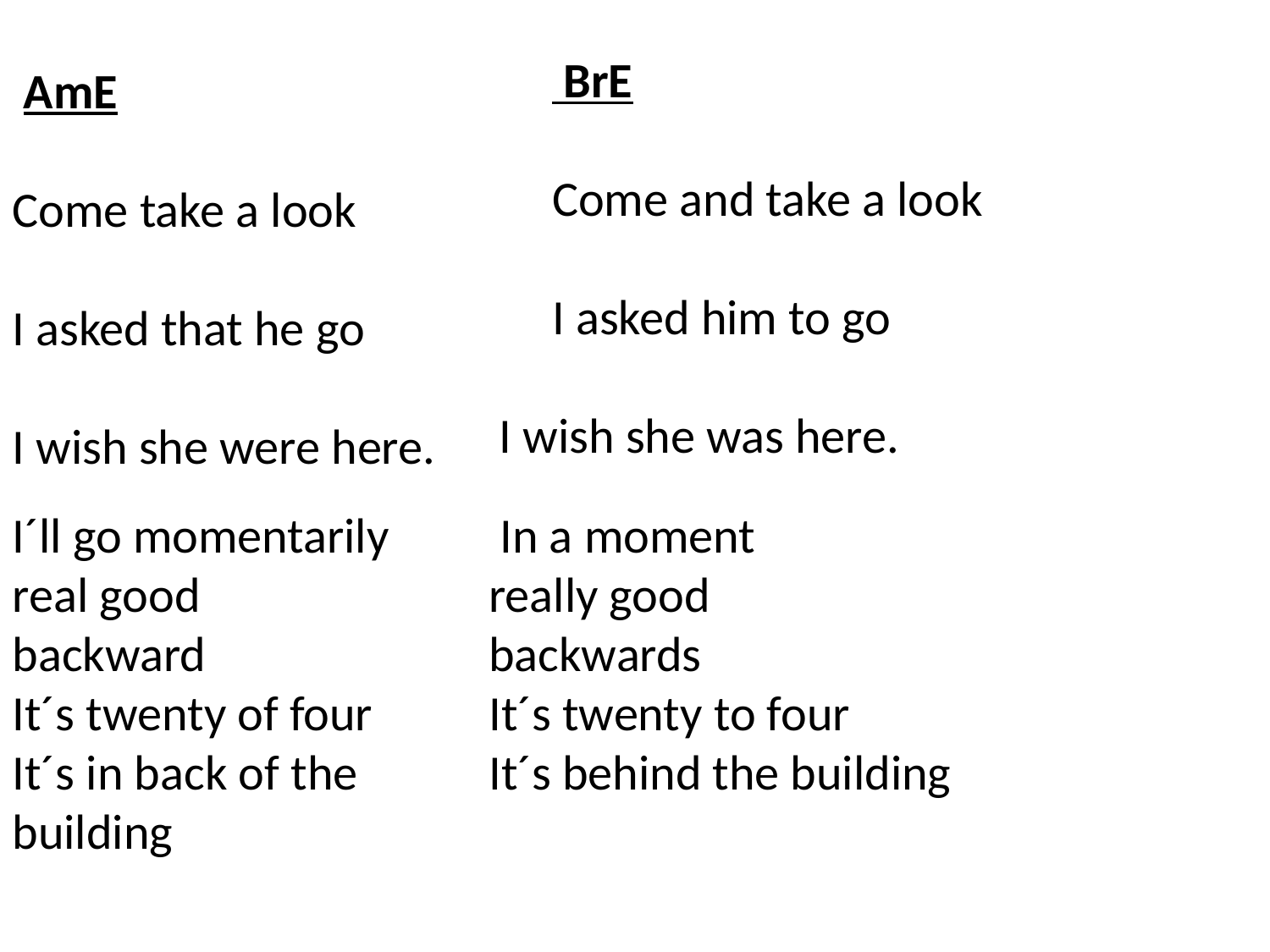

BrE

Come and take a look

I asked him to go
 AmE

Come take a look

I asked that he go

I wish she was here.

I wish she were here.

I´ll go momentarily
real good
backward
It´s twenty of four
It´s in back of the
building
 In a moment
really good
backwards
It´s twenty to four
It´s behind the building